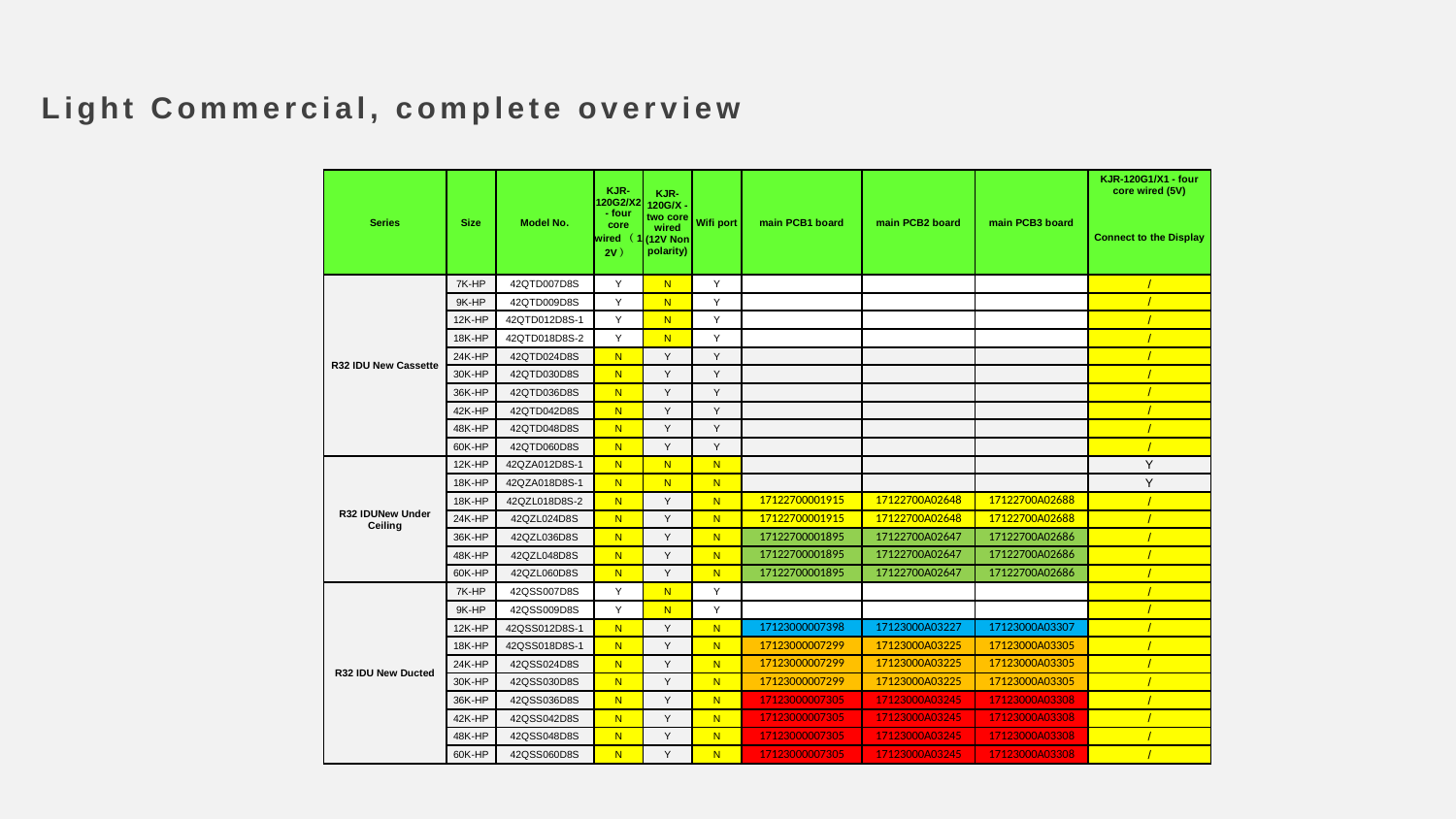

Light Commercial, complete overview
| Series | Size | Model No. | KJR-120G2/X2 - four core wired（12V） | KJR-120G/X - two core wired (12V Non polarity) | Wifi port | main PCB1 board | main PCB2 board | main PCB3 board | KJR-120G1/X1 - four core wired (5V) |
| --- | --- | --- | --- | --- | --- | --- | --- | --- | --- |
|  |  |  |  |  |  |  |  |  | Connect to the Display |
| R32 IDU New Cassette | 7K-HP | 42QTD007D8S | Y | N | Y |  |  |  | / |
|  | 9K-HP | 42QTD009D8S | Y | N | Y |  |  |  | / |
|  | 12K-HP | 42QTD012D8S-1 | Y | N | Y |  |  |  | / |
|  | 18K-HP | 42QTD018D8S-2 | Y | N | Y |  |  |  | / |
|  | 24K-HP | 42QTD024D8S | N | Y | Y |  |  |  | / |
|  | 30K-HP | 42QTD030D8S | N | Y | Y |  |  |  | / |
|  | 36K-HP | 42QTD036D8S | N | Y | Y |  |  |  | / |
|  | 42K-HP | 42QTD042D8S | N | Y | Y |  |  |  | / |
|  | 48K-HP | 42QTD048D8S | N | Y | Y |  |  |  | / |
|  | 60K-HP | 42QTD060D8S | N | Y | Y |  |  |  | / |
| R32 IDUNew Under Ceiling | 12K-HP | 42QZA012D8S-1 | N | N | N |  |  |  | Y |
|  | 18K-HP | 42QZA018D8S-1 | N | N | N |  |  |  | Y |
|  | 18K-HP | 42QZL018D8S-2 | N | Y | N | 17122700001915 | 17122700A02648 | 17122700A02688 | / |
|  | 24K-HP | 42QZL024D8S | N | Y | N | 17122700001915 | 17122700A02648 | 17122700A02688 | / |
|  | 36K-HP | 42QZL036D8S | N | Y | N | 17122700001895 | 17122700A02647 | 17122700A02686 | / |
|  | 48K-HP | 42QZL048D8S | N | Y | N | 17122700001895 | 17122700A02647 | 17122700A02686 | / |
|  | 60K-HP | 42QZL060D8S | N | Y | N | 17122700001895 | 17122700A02647 | 17122700A02686 | / |
| R32 IDU New Ducted | 7K-HP | 42QSS007D8S | Y | N | Y |  |  |  | / |
|  | 9K-HP | 42QSS009D8S | Y | N | Y |  |  |  | / |
|  | 12K-HP | 42QSS012D8S-1 | N | Y | N | 17123000007398 | 17123000A03227 | 17123000A03307 | / |
|  | 18K-HP | 42QSS018D8S-1 | N | Y | N | 17123000007299 | 17123000A03225 | 17123000A03305 | / |
|  | 24K-HP | 42QSS024D8S | N | Y | N | 17123000007299 | 17123000A03225 | 17123000A03305 | / |
|  | 30K-HP | 42QSS030D8S | N | Y | N | 17123000007299 | 17123000A03225 | 17123000A03305 | / |
|  | 36K-HP | 42QSS036D8S | N | Y | N | 17123000007305 | 17123000A03245 | 17123000A03308 | / |
|  | 42K-HP | 42QSS042D8S | N | Y | N | 17123000007305 | 17123000A03245 | 17123000A03308 | / |
|  | 48K-HP | 42QSS048D8S | N | Y | N | 17123000007305 | 17123000A03245 | 17123000A03308 | / |
|  | 60K-HP | 42QSS060D8S | N | Y | N | 17123000007305 | 17123000A03245 | 17123000A03308 | / |